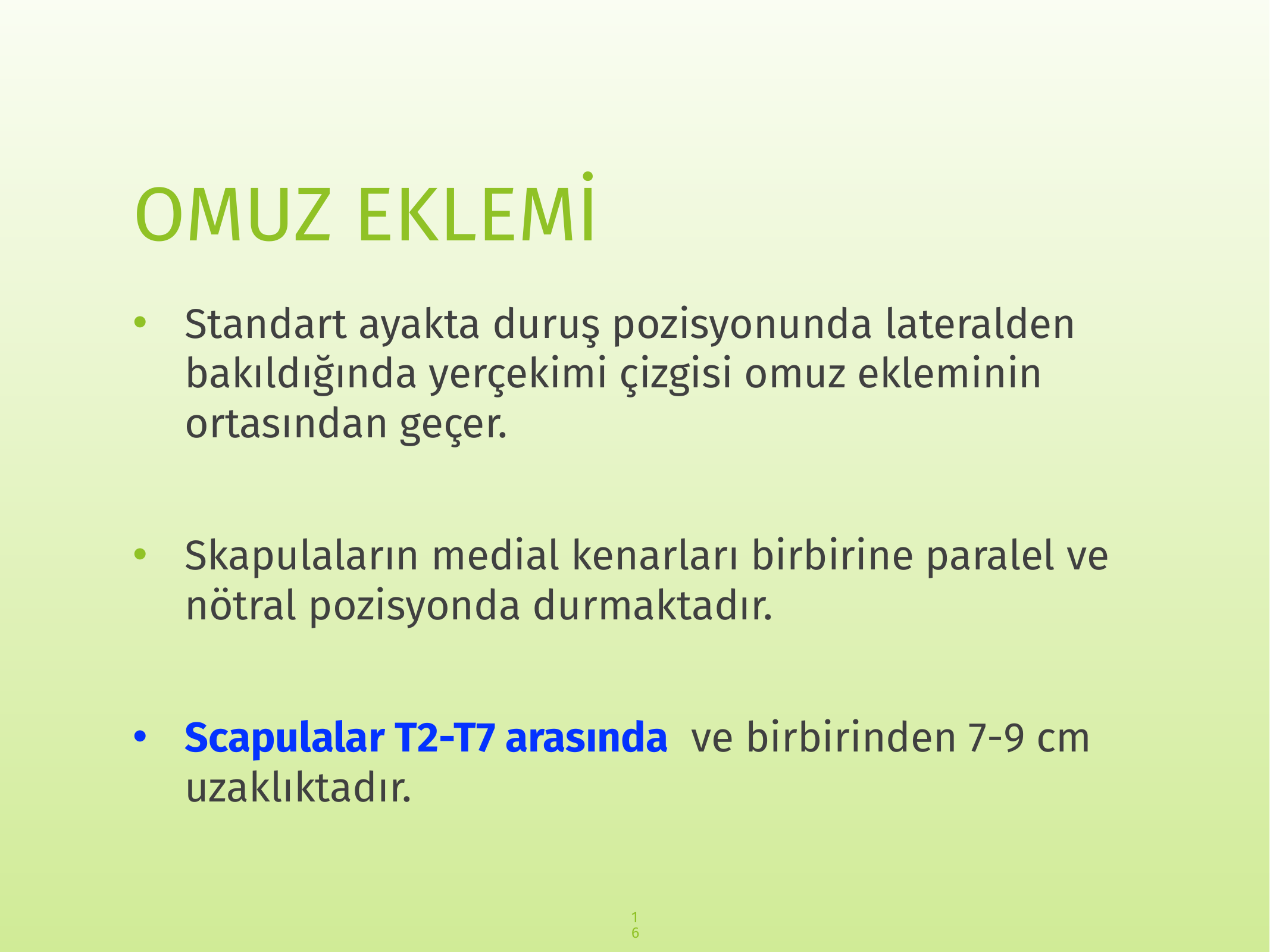

# OMUZ EKLEMİ
Standart ayakta duruş pozisyonunda lateralden bakıldığında yerçekimi çizgisi omuz ekleminin ortasından geçer.

Skapulaların medial kenarları birbirine paralel ve nötral pozisyonda durmaktadır.

Scapulalar T2-T7 arasında  ve birbirinden 7-9 cm uzaklıktadır.
16